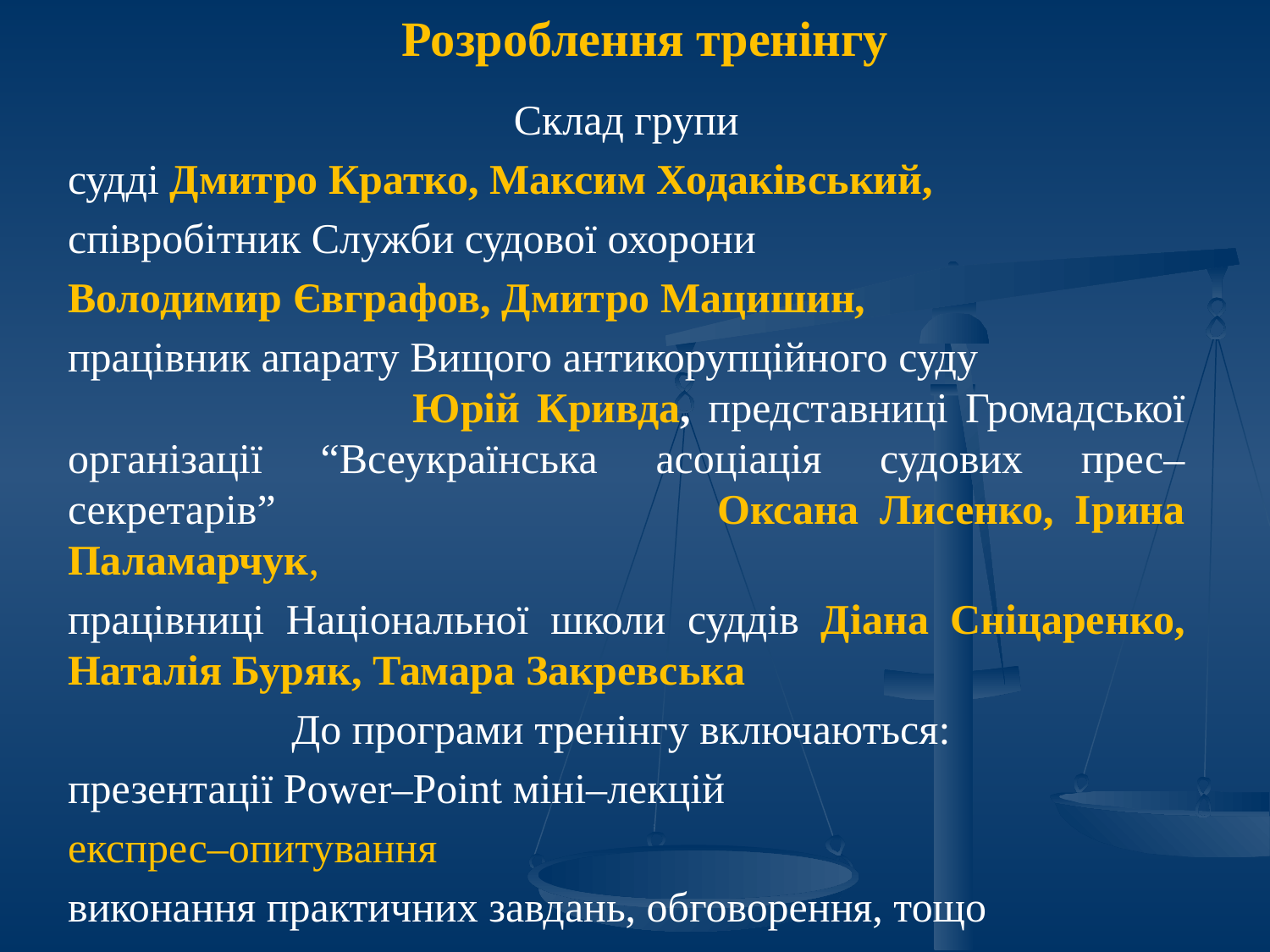

Розроблення тренінгу
Склад групи
судді Дмитро Кратко, Максим Ходаківський,
співробітник Служби судової охорони
Володимир Євграфов, Дмитро Мацишин,
працівник апарату Вищого антикорупційного суду                                        Юрій Кривда, представниці Громадської організації “Всеукраїнська асоціація судових прес–секретарів”                     Оксана Лисенко, Ірина Паламарчук,
працівниці Національної школи суддів Діана Сніцаренко, Наталія Буряк, Тамара Закревська
До програми тренінгу включаються:
презентації Power–Point міні–лекцій
експрес–опитування
виконання практичних завдань, обговорення, тощо